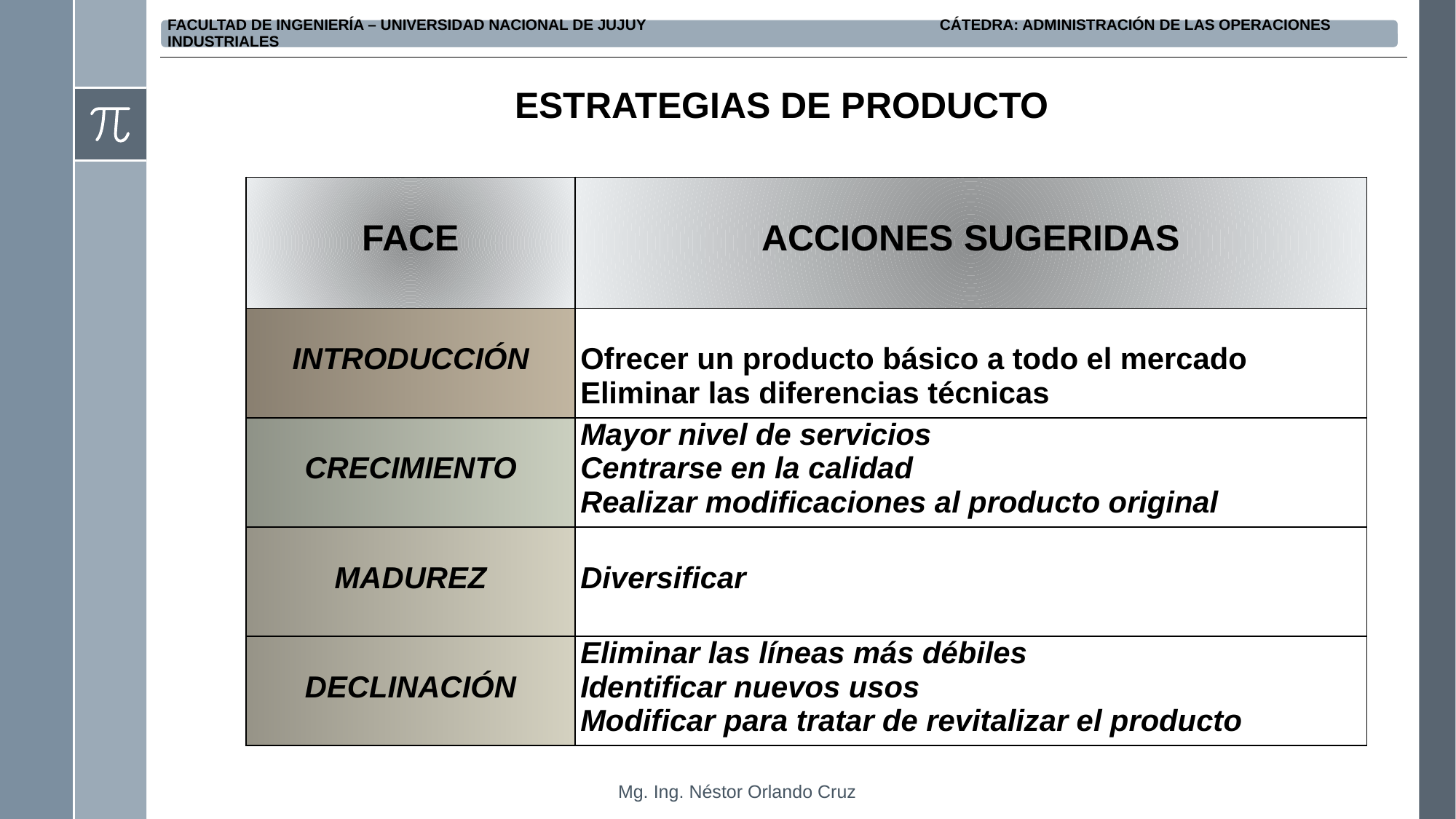

FACULTAD DE INGENIERÍA – UNIVERSIDAD NACIONAL DE JUJUY 		                            CÁTEDRA: ADMINISTRACIÓN DE LAS OPERACIONES INDUSTRIALES
ESTRATEGIAS DE PRODUCTO
| FACE | ACCIONES SUGERIDAS |
| --- | --- |
| INTRODUCCIÓN | Ofrecer un producto básico a todo el mercado Eliminar las diferencias técnicas |
| CRECIMIENTO | Mayor nivel de servicios Centrarse en la calidad Realizar modificaciones al producto original |
| MADUREZ | Diversificar |
| DECLINACIÓN | Eliminar las líneas más débiles Identificar nuevos usos Modificar para tratar de revitalizar el producto |
Mg. Ing. Néstor Orlando Cruz